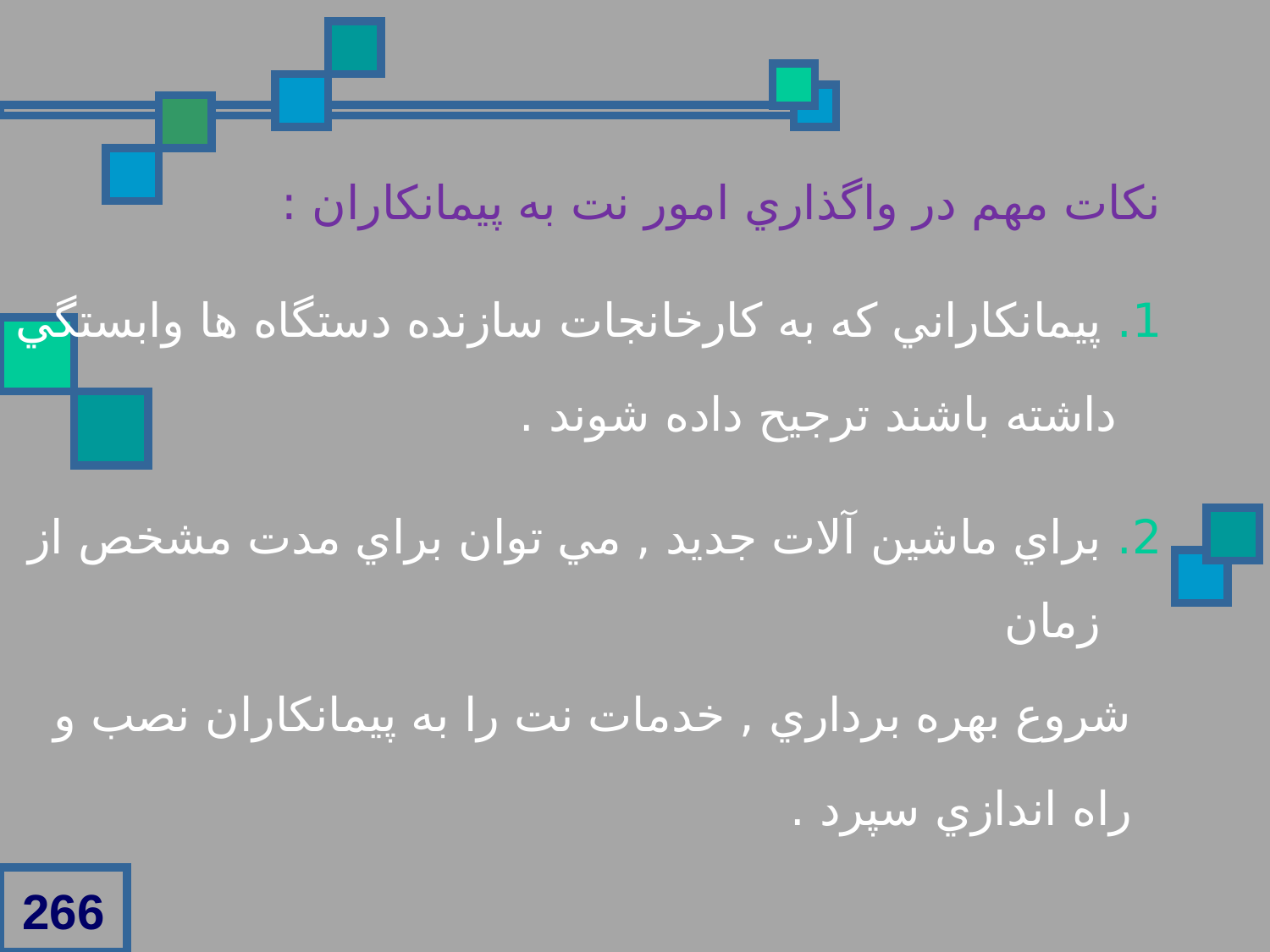

نکات مهم در واگذاري امور نت به پيمانکاران :

1. پيمانکاراني که به کارخانجات سازنده دستگاه ها وابستگي
   داشته باشند ترجيح داده شوند .

2. براي ماشين آلات جديد , مي توان براي مدت مشخص از زمان
  شروع بهره برداري , خدمات نت را به پيمانکاران نصب و
  راه اندازي سپرد .
266